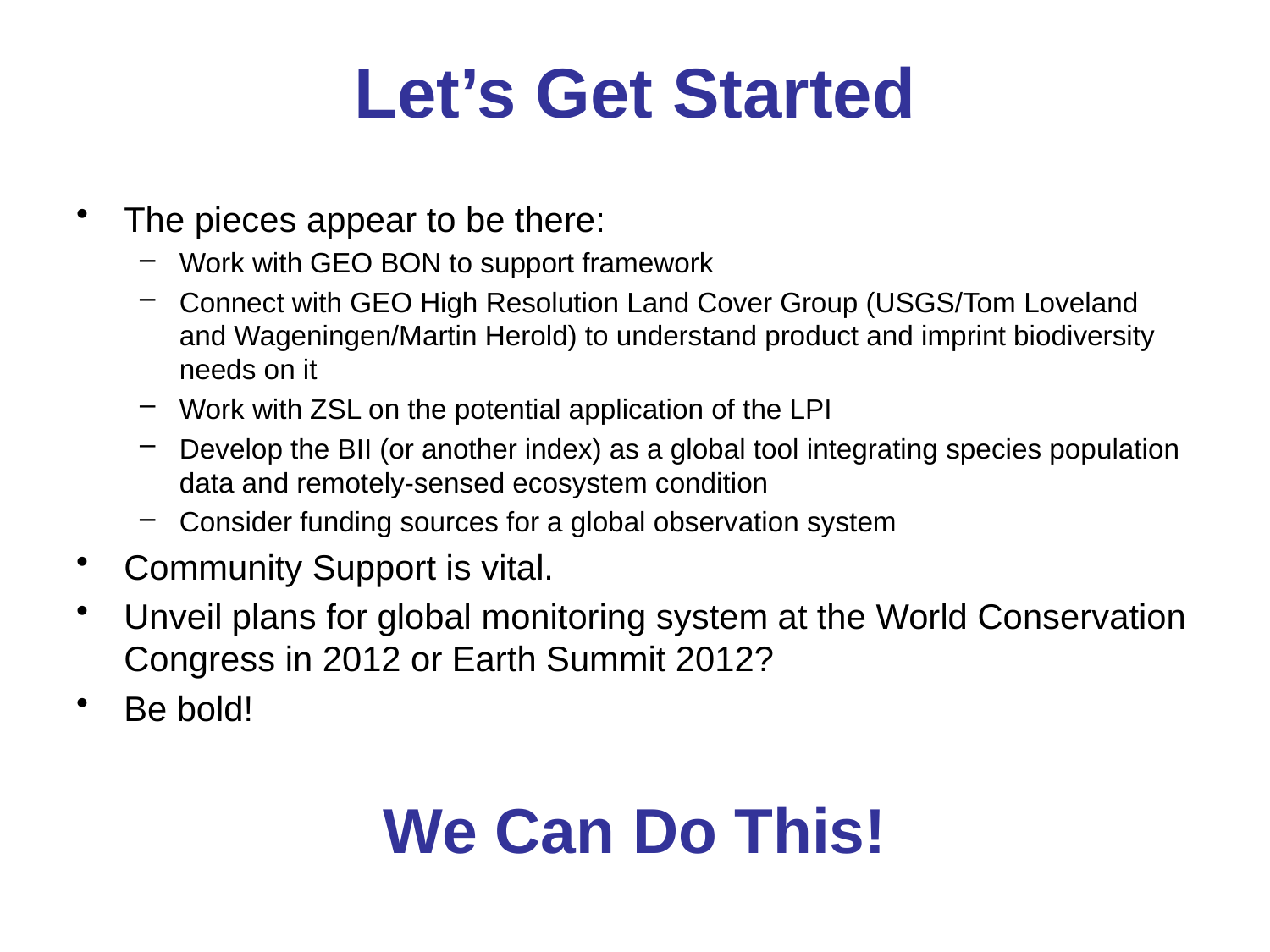

# Let’s Get Started
The pieces appear to be there:
Work with GEO BON to support framework
Connect with GEO High Resolution Land Cover Group (USGS/Tom Loveland and Wageningen/Martin Herold) to understand product and imprint biodiversity needs on it
Work with ZSL on the potential application of the LPI
Develop the BII (or another index) as a global tool integrating species population data and remotely-sensed ecosystem condition
Consider funding sources for a global observation system
Community Support is vital.
Unveil plans for global monitoring system at the World Conservation Congress in 2012 or Earth Summit 2012?
Be bold!

We Can Do This!